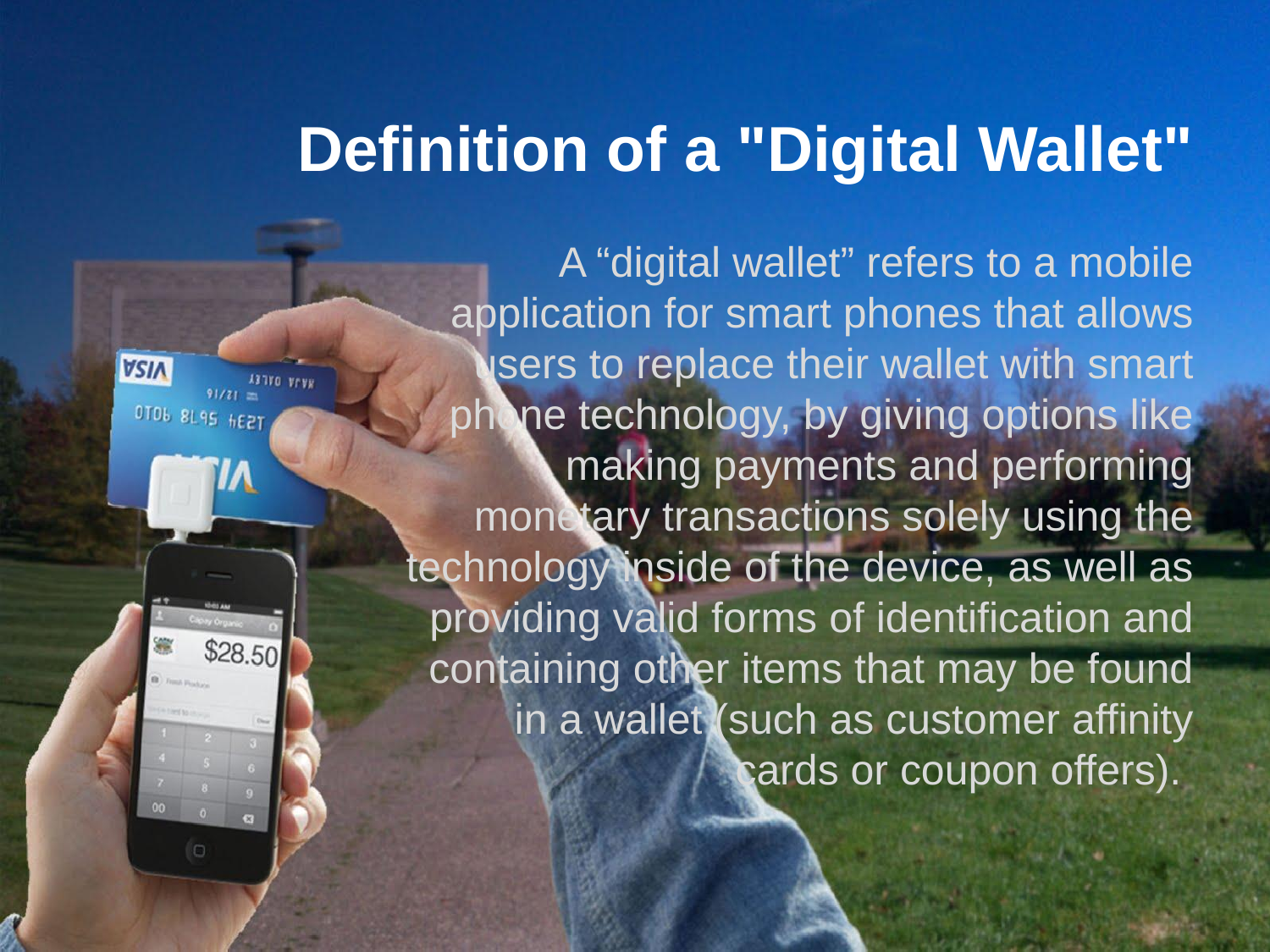

# Definition of a "Digital Wallet"
A “digital wallet” refers to a mobile application for smart phones that allows users to replace their wallet with smart phone technology, by giving options like making payments and performing monetary transactions solely using the technology inside of the device, as well as providing valid forms of identification and containing other items that may be found in a wallet (such as customer affinity cards or coupon offers).